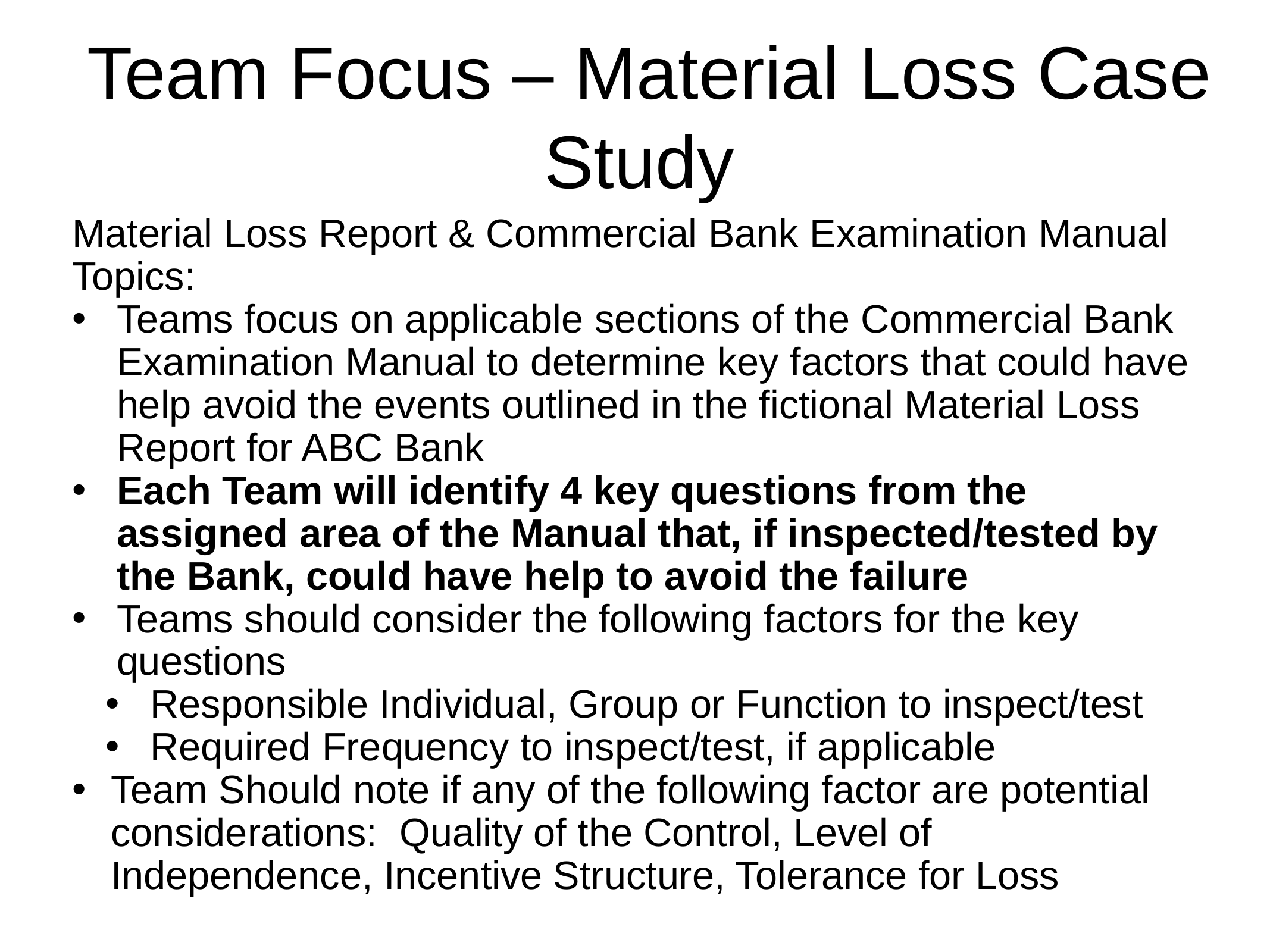

Team Focus – Material Loss Case Study
Material Loss Report & Commercial Bank Examination Manual Topics:
Teams focus on applicable sections of the Commercial Bank Examination Manual to determine key factors that could have help avoid the events outlined in the fictional Material Loss Report for ABC Bank
Each Team will identify 4 key questions from the assigned area of the Manual that, if inspected/tested by the Bank, could have help to avoid the failure
Teams should consider the following factors for the key questions
Responsible Individual, Group or Function to inspect/test
Required Frequency to inspect/test, if applicable
Team Should note if any of the following factor are potential considerations:  Quality of the Control, Level of Independence, Incentive Structure, Tolerance for Loss